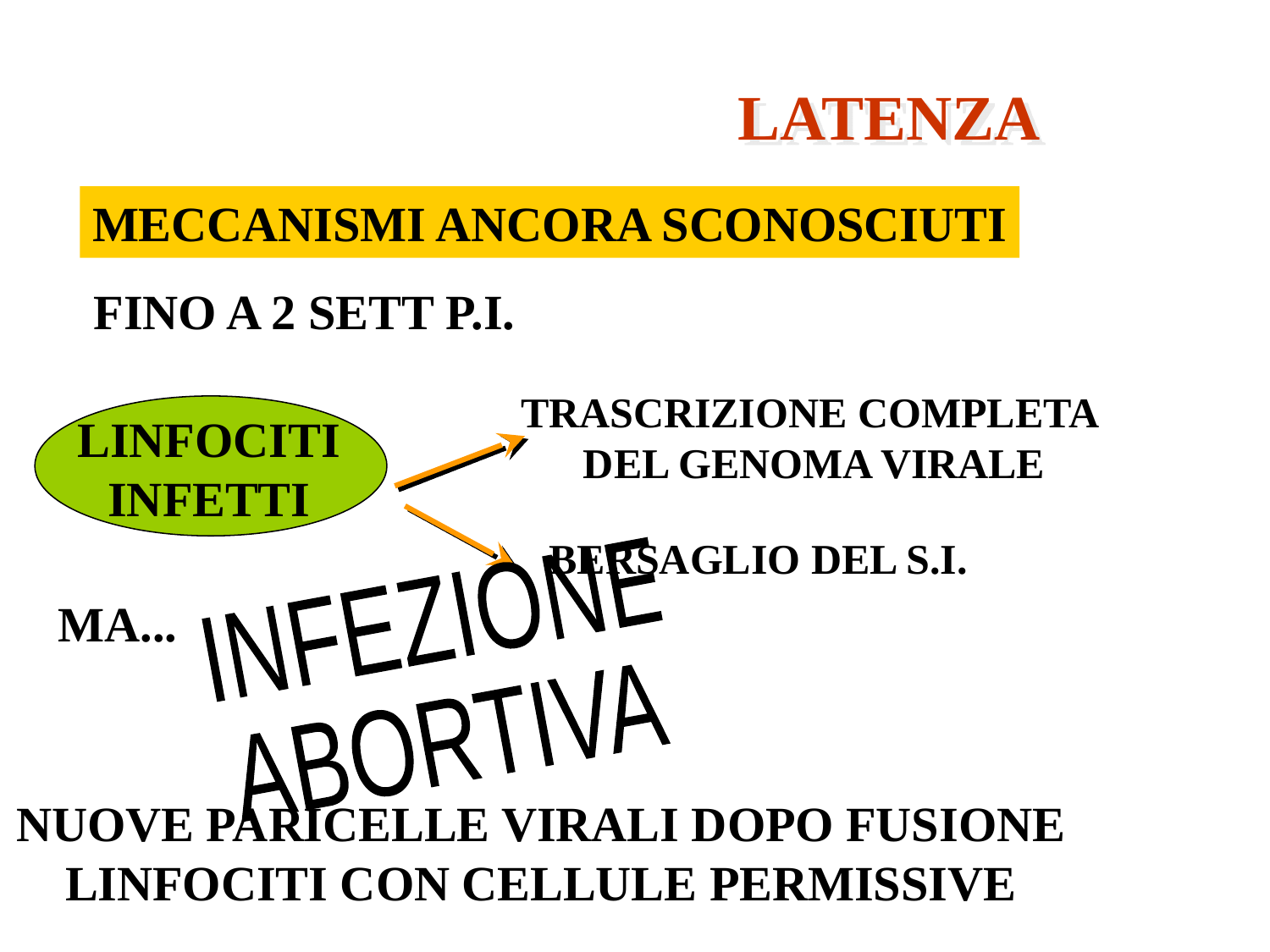

LATENZA
MECCANISMI ANCORA SCONOSCIUTI
FINO A 2 SETT P.I.
TRASCRIZIONE COMPLETA
DEL GENOMA VIRALE

LINFOCITI
INFETTI

BERSAGLIO DEL S.I.
INFEZIONE
ABORTIVA
MA...
NUOVE PARICELLE VIRALI DOPO FUSIONE
LINFOCITI CON CELLULE PERMISSIVE